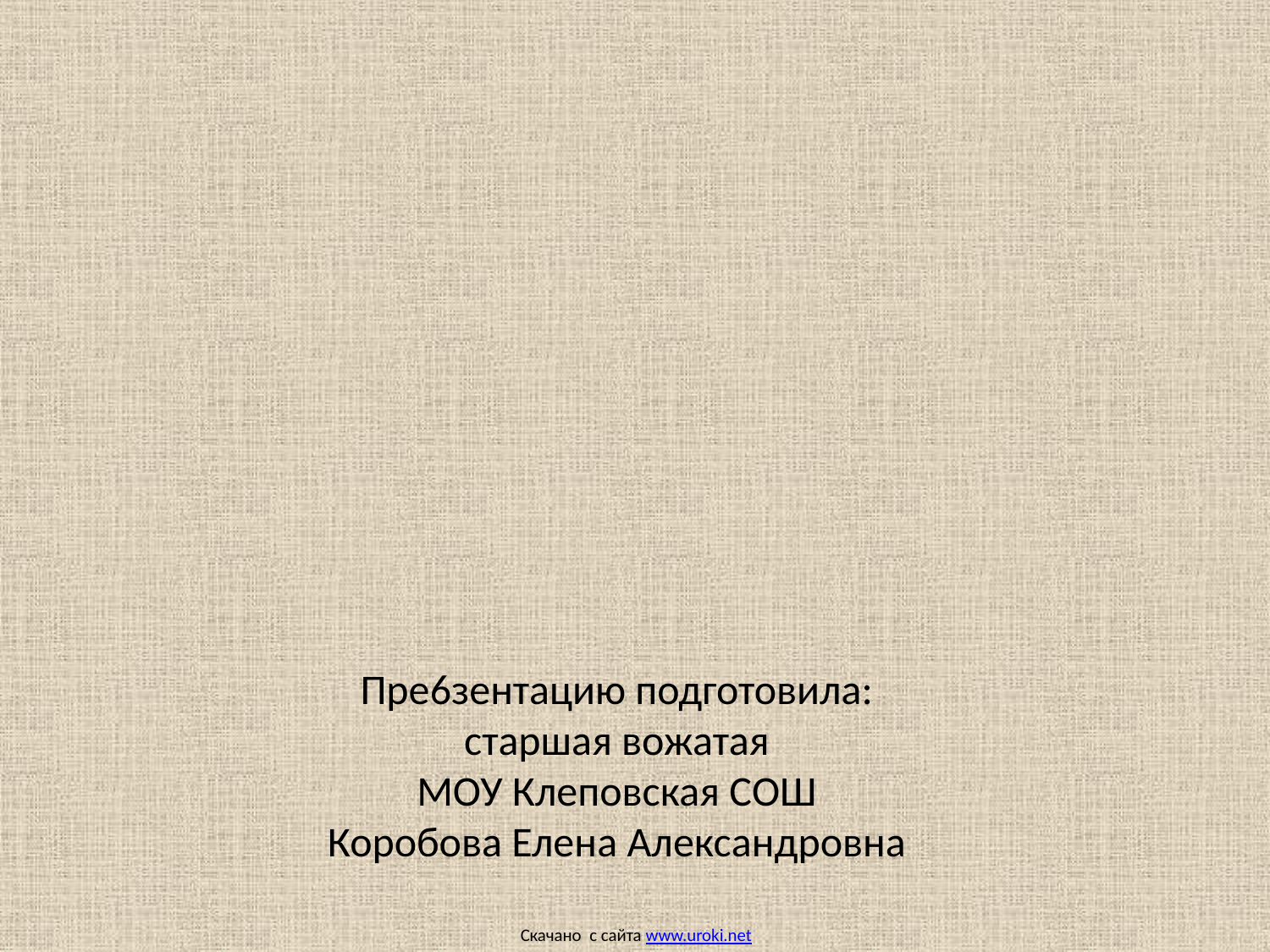

Пре6зентацию подготовила:
старшая вожатая
МОУ Клеповская СОШ
Коробова Елена Александровна
Скачано  с сайта www.uroki.net